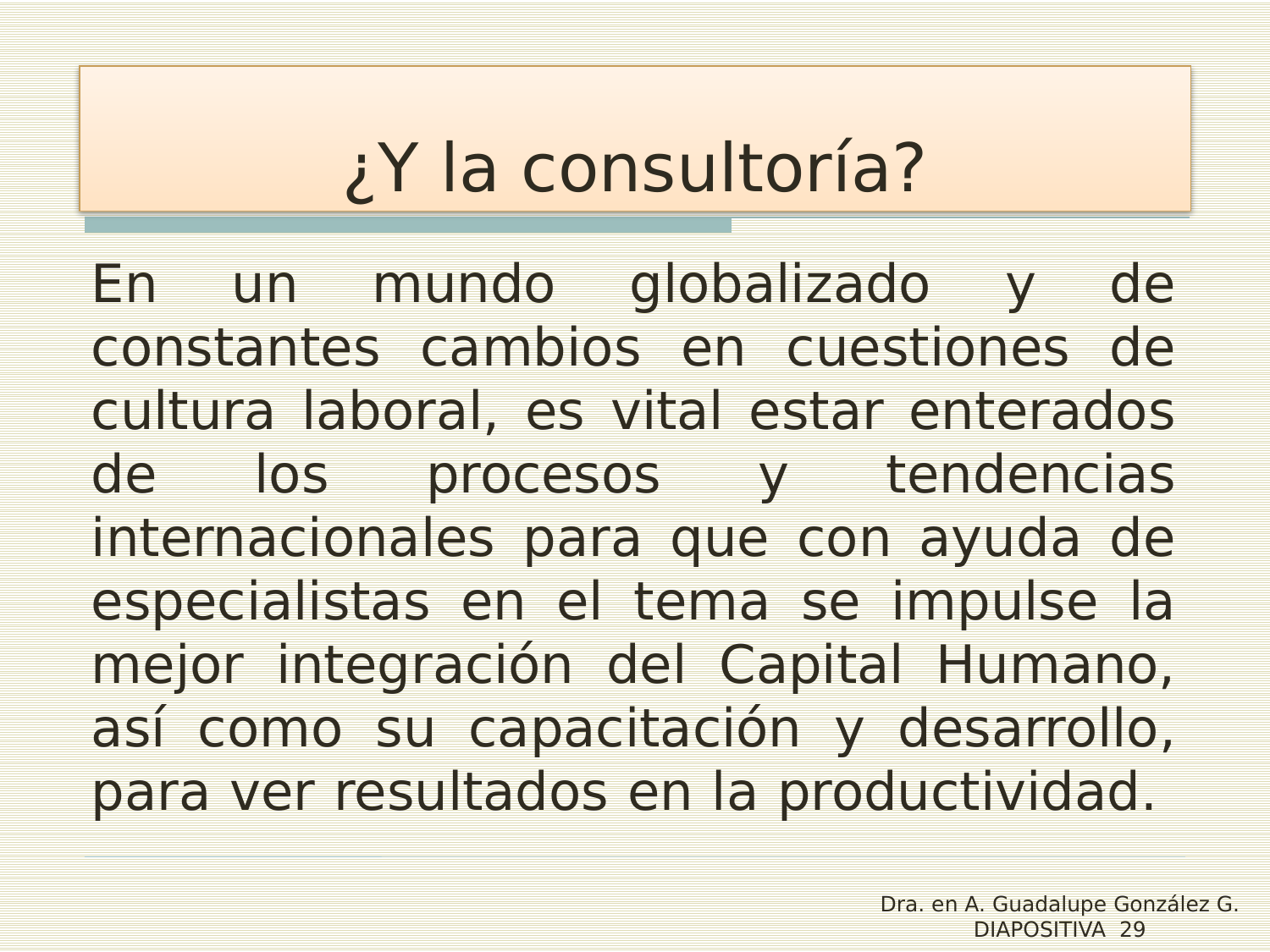

# ¿Y la consultoría?
En un mundo globalizado y de constantes cambios en cuestiones de cultura laboral, es vital estar enterados de los procesos y tendencias internacionales para que con ayuda de especialistas en el tema se impulse la mejor integración del Capital Humano, así como su capacitación y desarrollo, para ver resultados en la productividad.
Dra. en A. Guadalupe González G. DIAPOSITIVA  29